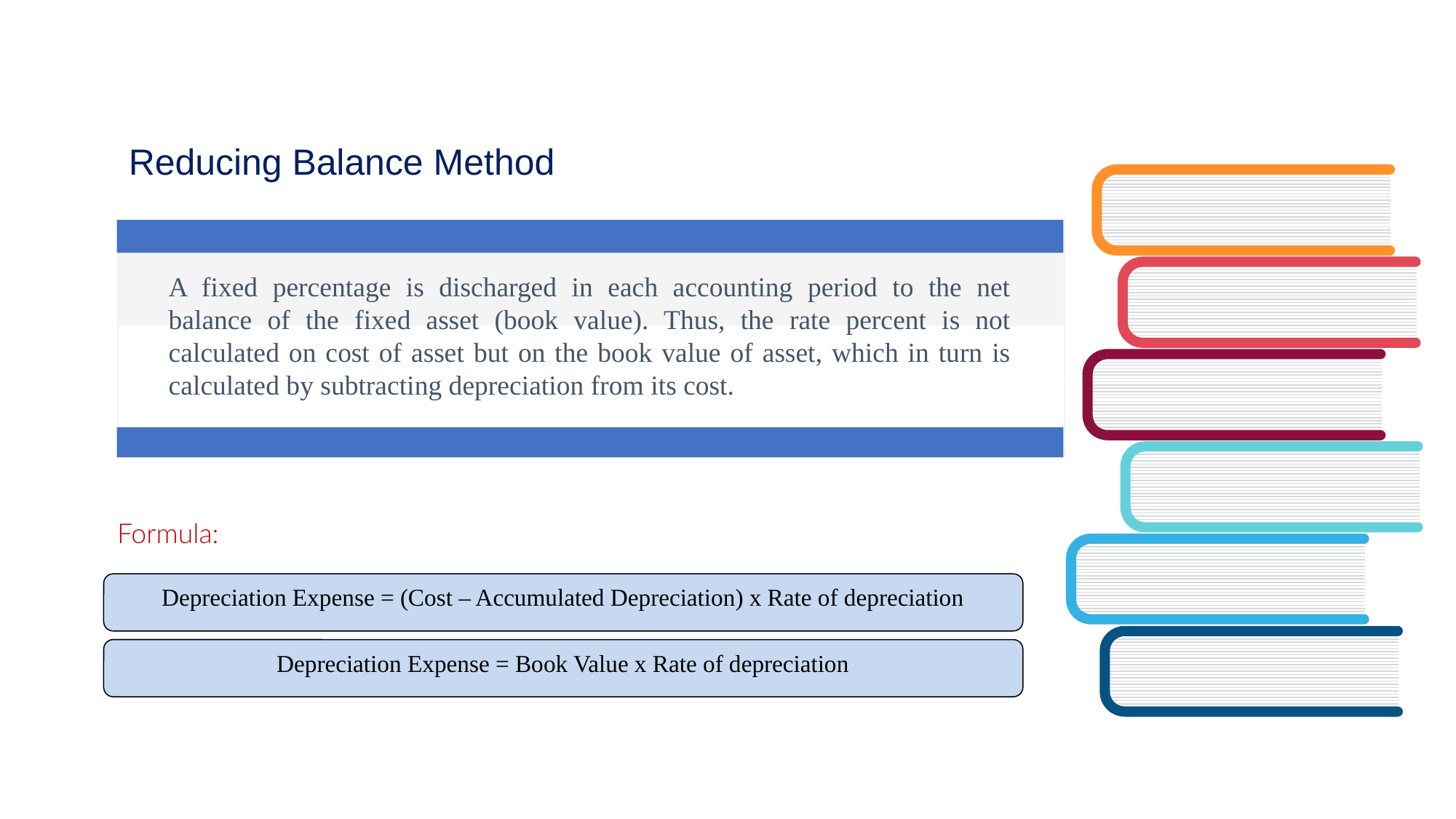

Reducing Balance Method

A fixed percentage is discharged in each accounting period to the net balance of the fixed asset (book value). Thus, the rate percent is not calculated on cost of asset but on the book value of asset, which in turn is calculated by subtracting depreciation from its cost.

Formula:

Depreciation Expense = (Cost – Accumulated Depreciation) x Rate of depreciation

Depreciation Expense = Book Value x Rate of depreciation